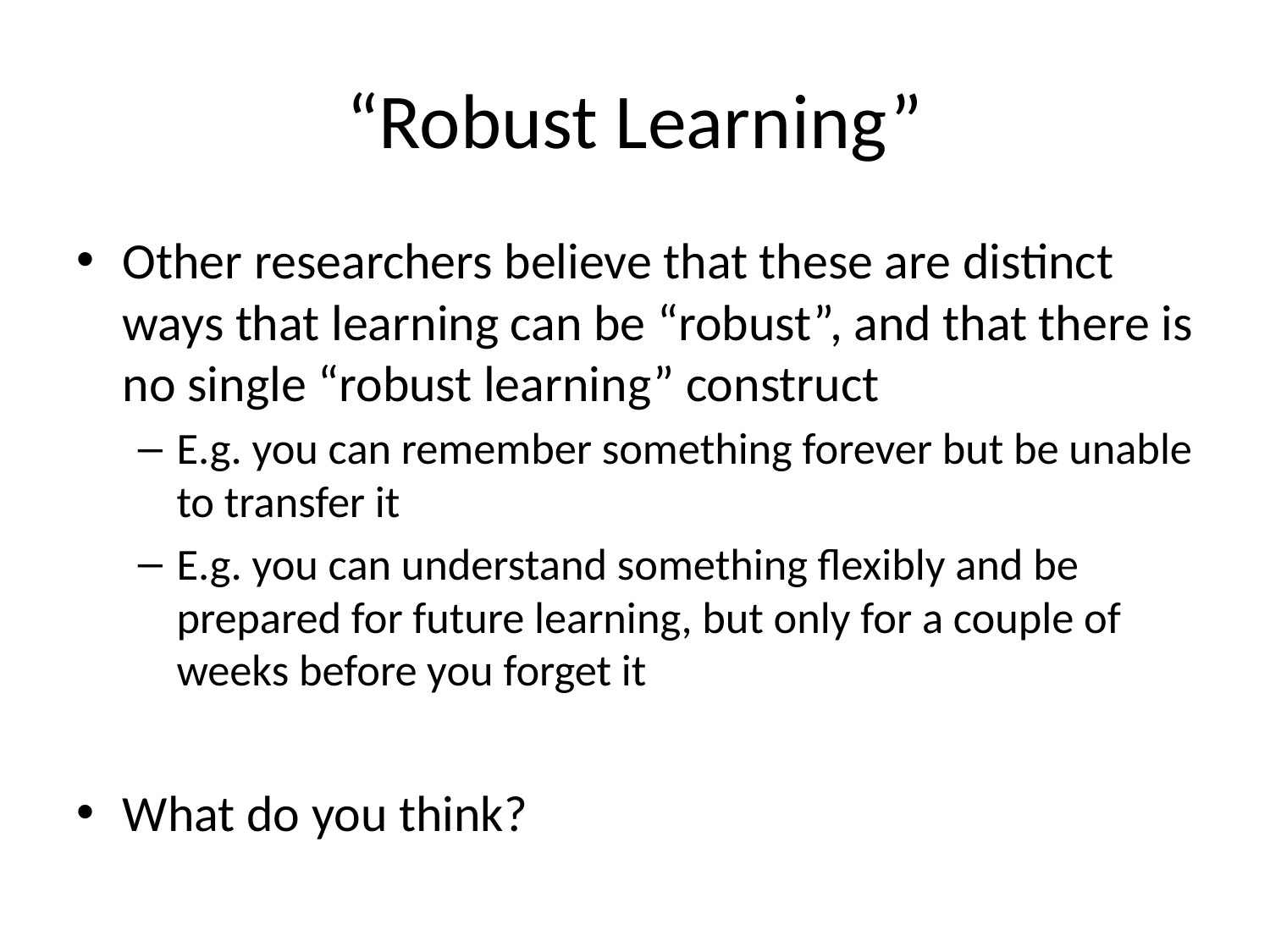

# “Robust Learning”
Other researchers believe that these are distinct ways that learning can be “robust”, and that there is no single “robust learning” construct
E.g. you can remember something forever but be unable to transfer it
E.g. you can understand something flexibly and be prepared for future learning, but only for a couple of weeks before you forget it

What do you think?